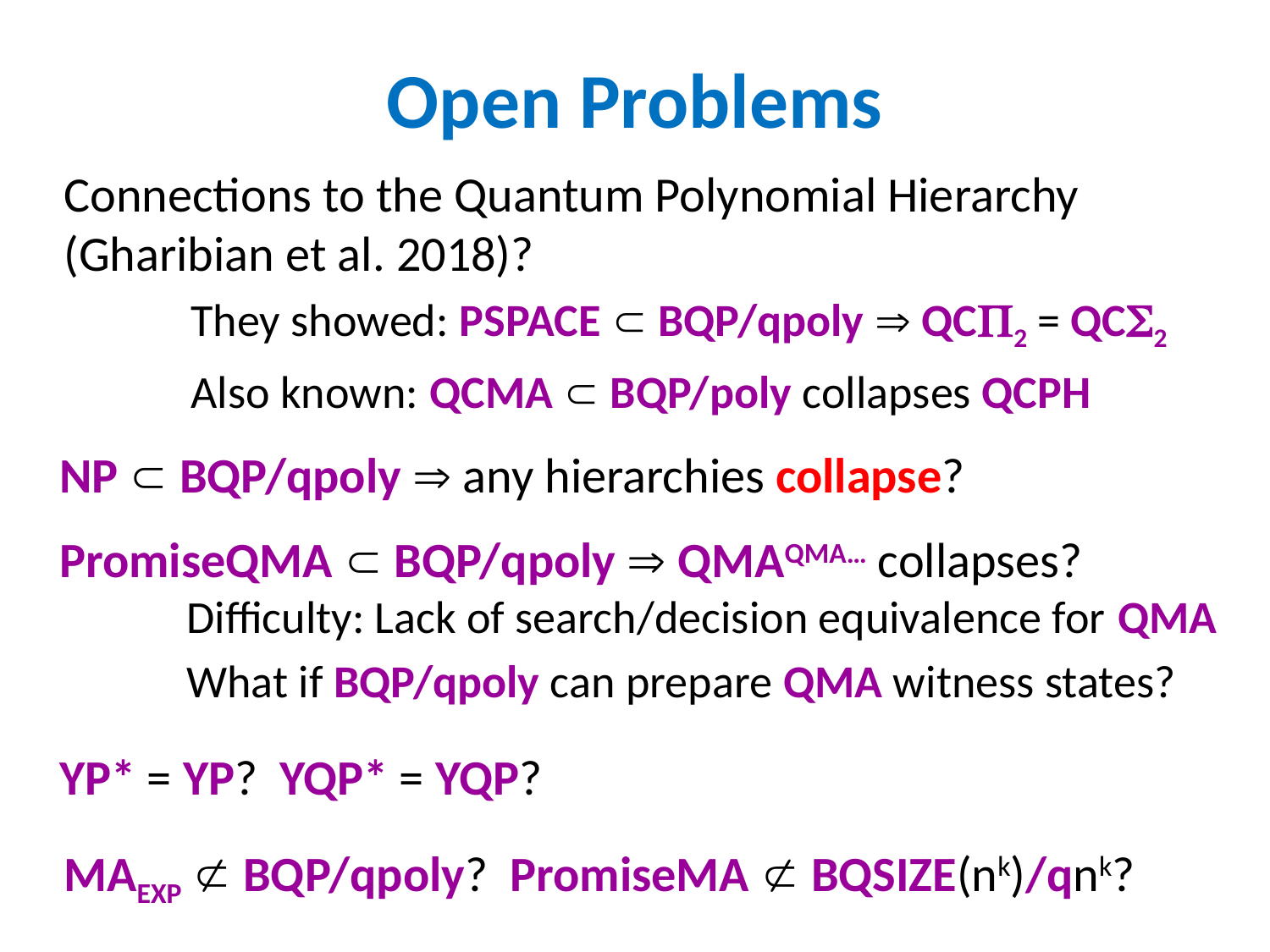

# Open Problems
Connections to the Quantum Polynomial Hierarchy (Gharibian et al. 2018)?
	They showed: PSPACE ⊂ BQP/qpoly ⇒ QCΠ2 = QCΣ2
	Also known: QCMA ⊂ BQP/poly collapses QCPH
NP ⊂ BQP/qpoly ⇒ any hierarchies collapse?
PromiseQMA ⊂ BQP/qpoly ⇒ QMAQMA… collapses?
	Difficulty: Lack of search/decision equivalence for QMA
	What if BQP/qpoly can prepare QMA witness states?
YP* = YP?  YQP* = YQP?
MAEXP ⊄ BQP/qpoly?  PromiseMA ⊄ BQSIZE(nk)/qnk?